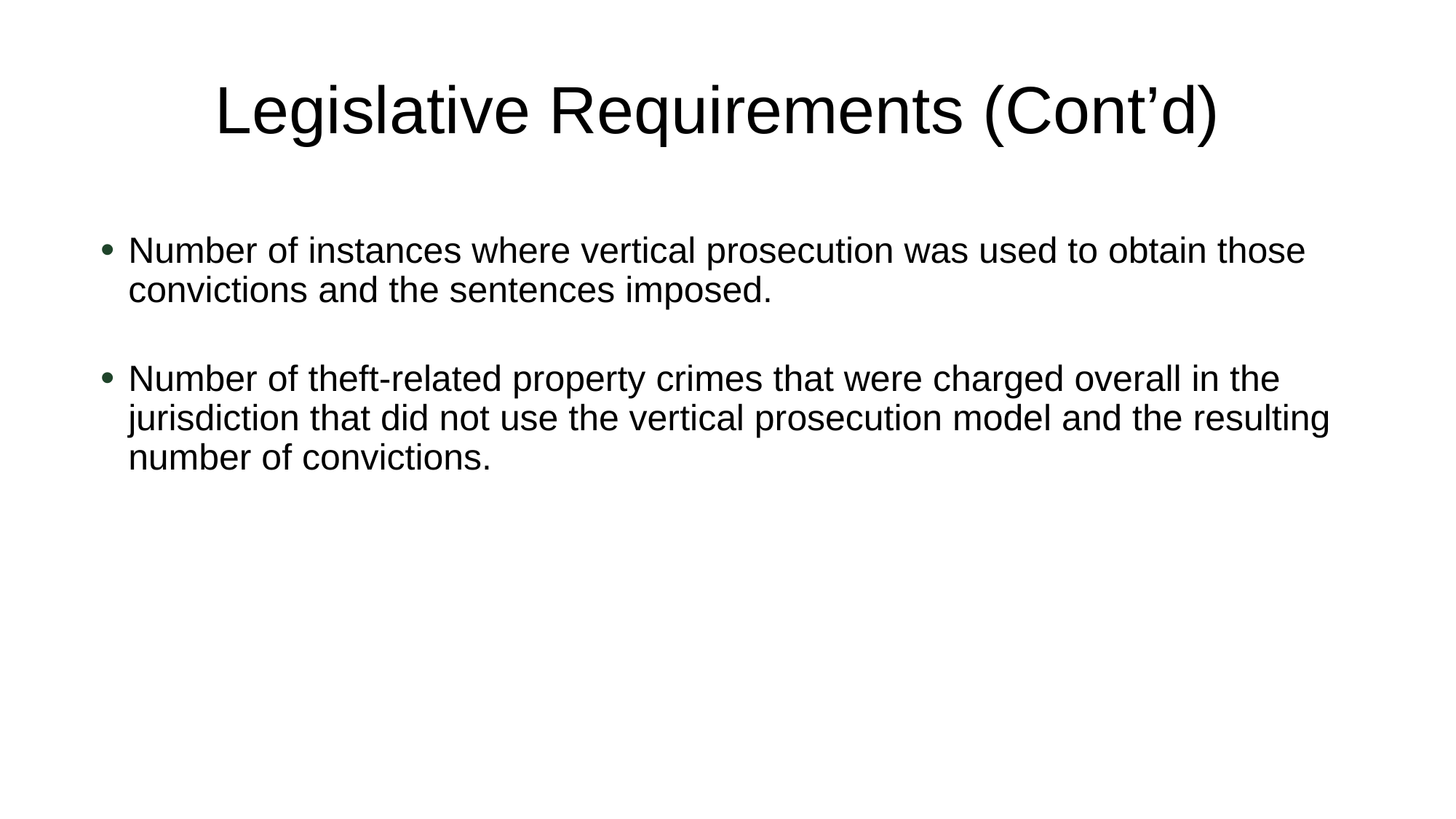

# Legislative Requirements (Cont’d)

Number of instances where vertical prosecution was used to obtain those convictions and the sentences imposed.

Number of theft-related property crimes that were charged overall in the jurisdiction that did not use the vertical prosecution model and the resulting number of convictions.